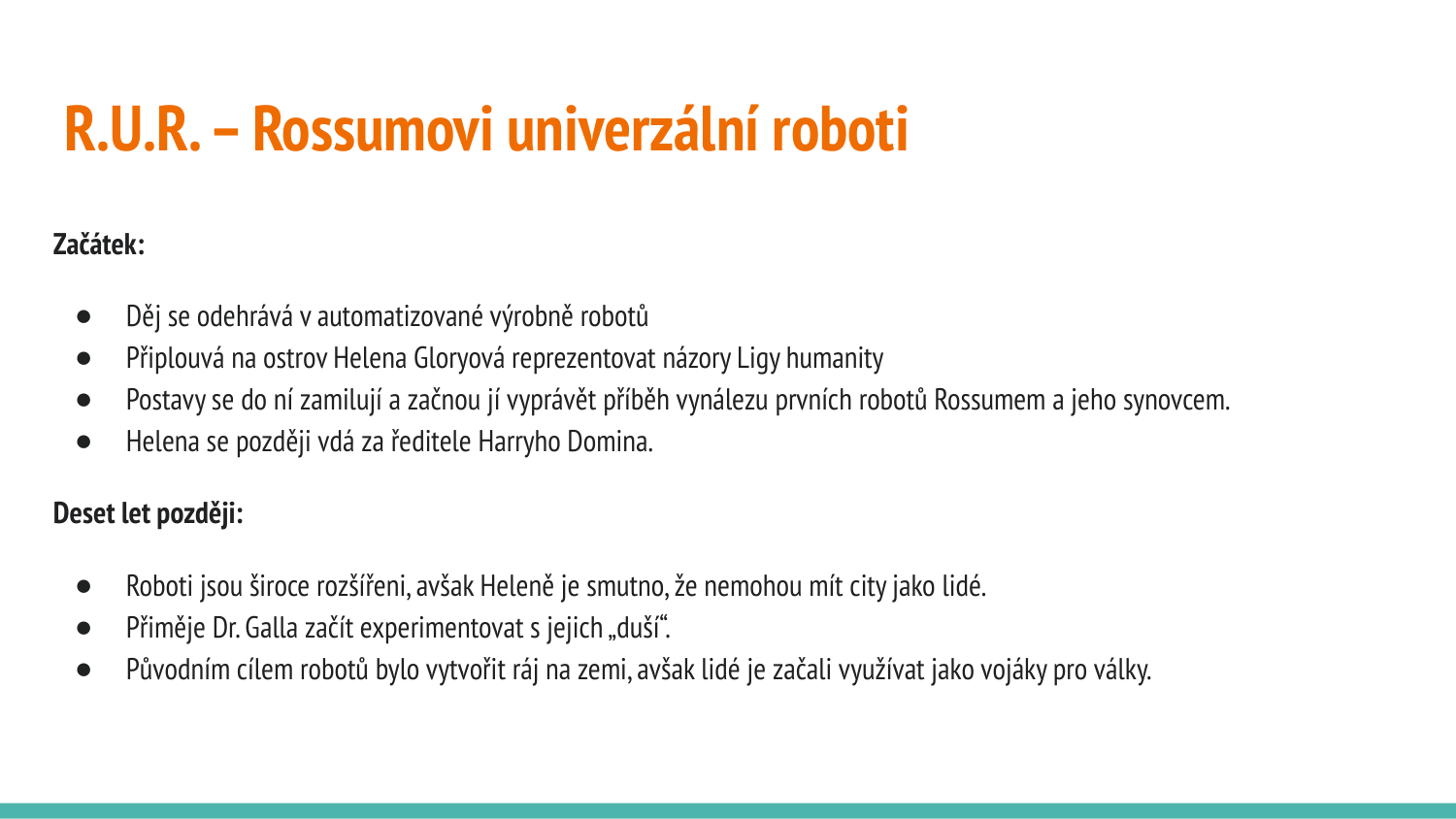

# R.U.R. – Rossumovi univerzální roboti

Začátek:
Děj se odehrává v automatizované výrobně robotů
Připlouvá na ostrov Helena Gloryová reprezentovat názory Ligy humanity
Postavy se do ní zamilují a začnou jí vyprávět příběh vynálezu prvních robotů Rossumem a jeho synovcem.
Helena se později vdá za ředitele Harryho Domina.
Deset let později:
Roboti jsou široce rozšířeni, avšak Heleně je smutno, že nemohou mít city jako lidé.
Přiměje Dr. Galla začít experimentovat s jejich „duší“.
Původním cílem robotů bylo vytvořit ráj na zemi, avšak lidé je začali využívat jako vojáky pro války.